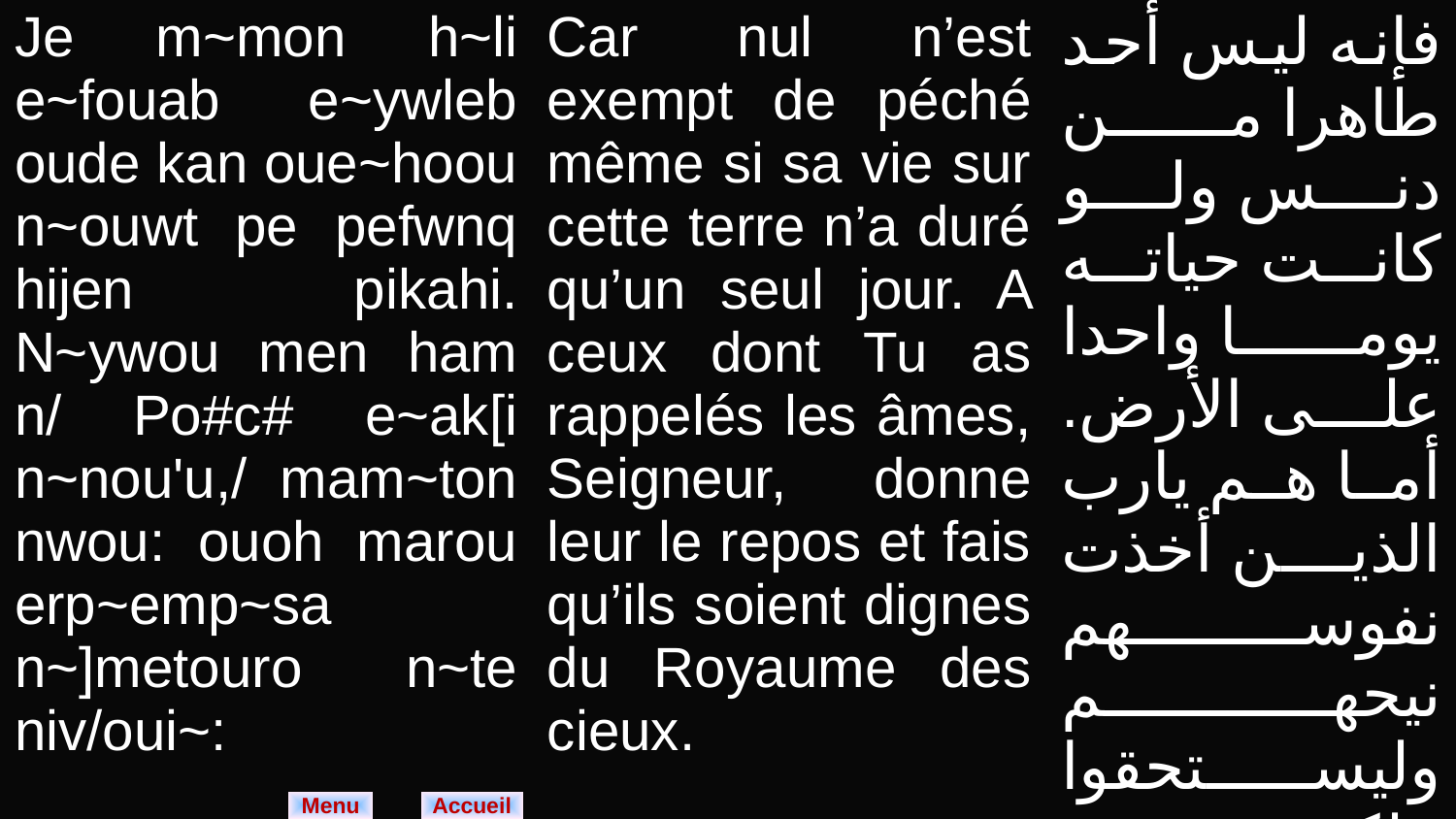

| Je m~mon h~li e~fouab e~ywleb oude kan oue~hoou n~ouwt pe pefwnq hijen pikahi. N~ywou men ham n/ Po#c# e~ak[i n~nou'u,/ mam~ton nwou: ouoh marou erp~emp~sa n~]metouro n~te niv/oui~: | Car nul n’est exempt de péché même si sa vie sur cette terre n’a duré qu’un seul jour. A ceux dont Tu as rappelés les âmes, Seigneur, donne leur le repos et fais qu’ils soient dignes du Royaume des cieux. | فإنه ليس أحد طاهرا من دنس ولو كانت حياته يوما واحدا على الأرض. أما هم يارب الذين أخذت نفوسهم نيحهم وليستحقوا ملكوت السموات. |
| --- | --- | --- |
Menu